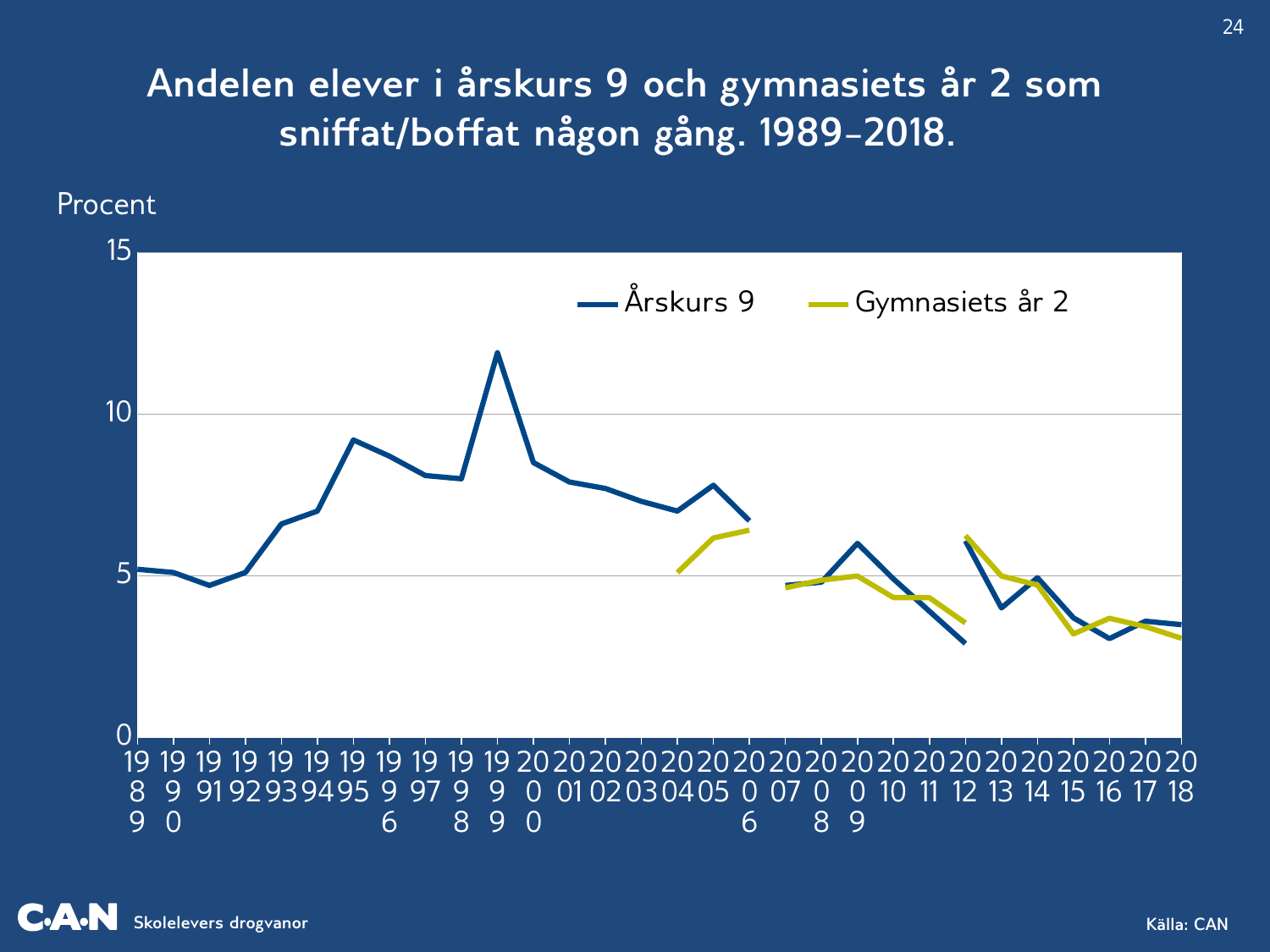

24
 Andelen elever i årskurs 9 och gymnasiets år 2 som sniffat/boffat någon gång. 1989–2018.
 Procent

### Chart

| Category | Årskurs 9 |  | Gymnasiets år 2 |  |
|---|---|---|---|---|
| 1989 | 5.2 | None | None | None |
| 1990 | 5.1 | None | None | None |
| 1991 | 4.7 | None | None | None |
| 1992 | 5.1 | None | None | None |
| 1993 | 6.6 | None | None | None |
| 1994 | 7.0 | None | None | None |
| 1995 | 9.2 | None | None | None |
| 1996 | 8.7 | None | None | None |
| 1997 | 8.1 | None | None | None |
| 1998 | 8.0 | None | None | None |
| 1999 | 11.9 | None | None | None |
| 2000 | 8.5 | None | None | None |
| 2001 | 7.9 | None | None | None |
| 2002 | 7.7 | None | None | None |
| 2003 | 7.3 | None | None | None |
| 2004 | 7.0 | None | 5.09620487336239 | None |
| 2005 | 7.8 | None | 6.16737887868672 | None |
| 2006 | 6.7 | None | 6.40891578062755 | None |
| 2007 | None | 4.7 | None | 4.62527047421489 |
| 2008 | None | 4.8 | None | 4.86330957668397 |
| 2009 | None | 6.0 | None | 4.99053495625396 |
| 2010 | None | 4.9 | None | 4.32463395797714 |
| 2011 | None | 3.9 | None | 4.31915754718421 |
| 2012 | 6.07968725501529 | 2.9 | 6.2430313865728 | 3.5368903895786 |
| 2013 | 4.00307815681499 | None | 4.99087704217431 | None |
| 2014 | 4.93778433688038 | None | 4.71278910194523 | None |
| 2015 | 3.69508745108894 | None | 3.1996007527072 | None |
| 2016 | 3.05397106057147 | None | 3.68331257249149 | None |
| 2017 | 3.59242325277596 | None | 3.42421380826975 | None |
| 2018 | 3.48414979245874 | None | 3.06224655865192 | None |